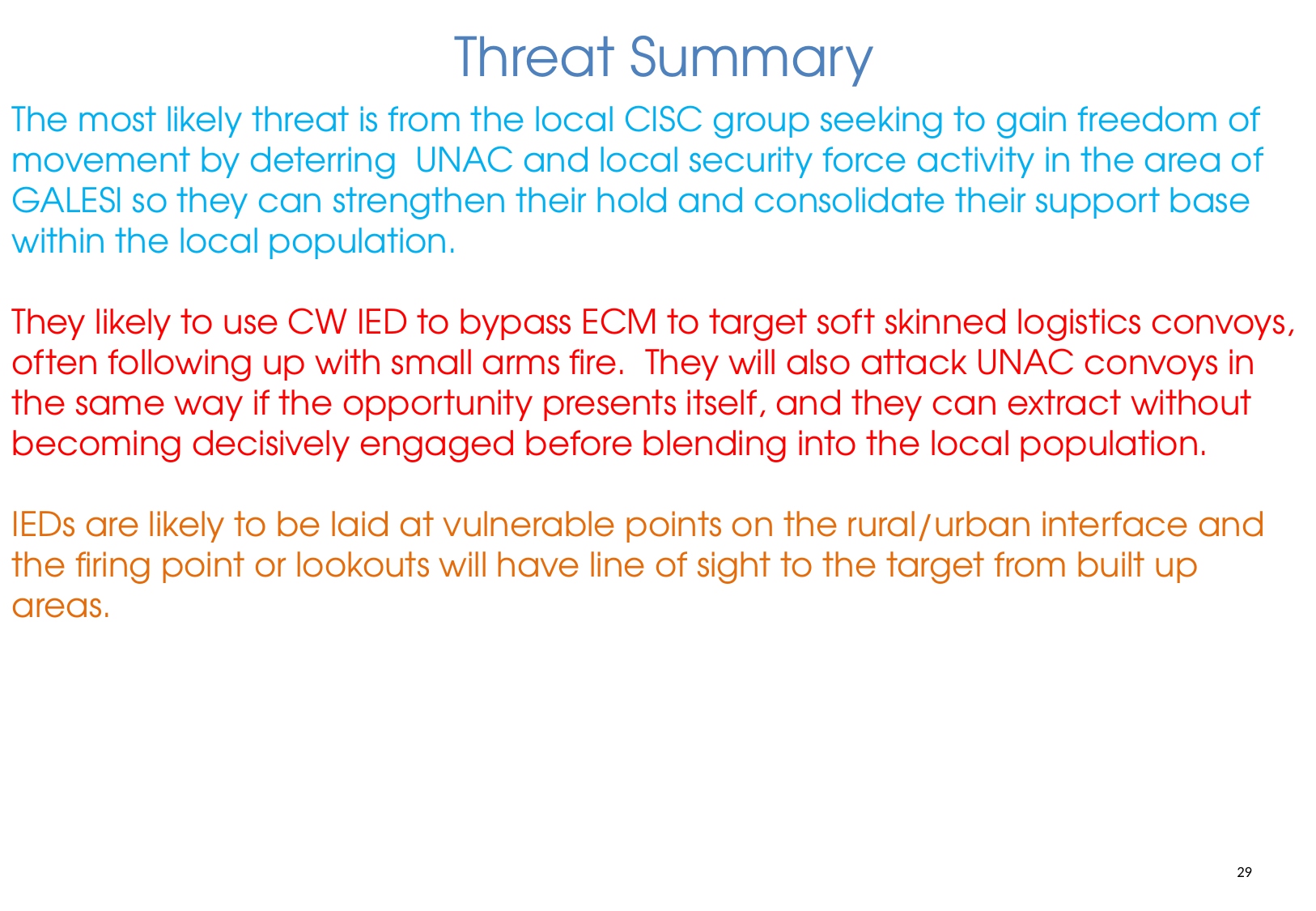

# Threat Summary
The most likely threat is from the local CISC group seeking to gain freedom of movement by deterring  UNAC and local security force activity in the area of GALESI so they can strengthen their hold and consolidate their support base within the local population.

They likely to use CW IED to bypass ECM to target soft skinned logistics convoys, often following up with small arms fire.  They will also attack UNAC convoys in the same way if the opportunity presents itself, and they can extract without becoming decisively engaged before blending into the local population.

IEDs are likely to be laid at vulnerable points on the rural/urban interface and the firing point or lookouts will have line of sight to the target from built up areas.